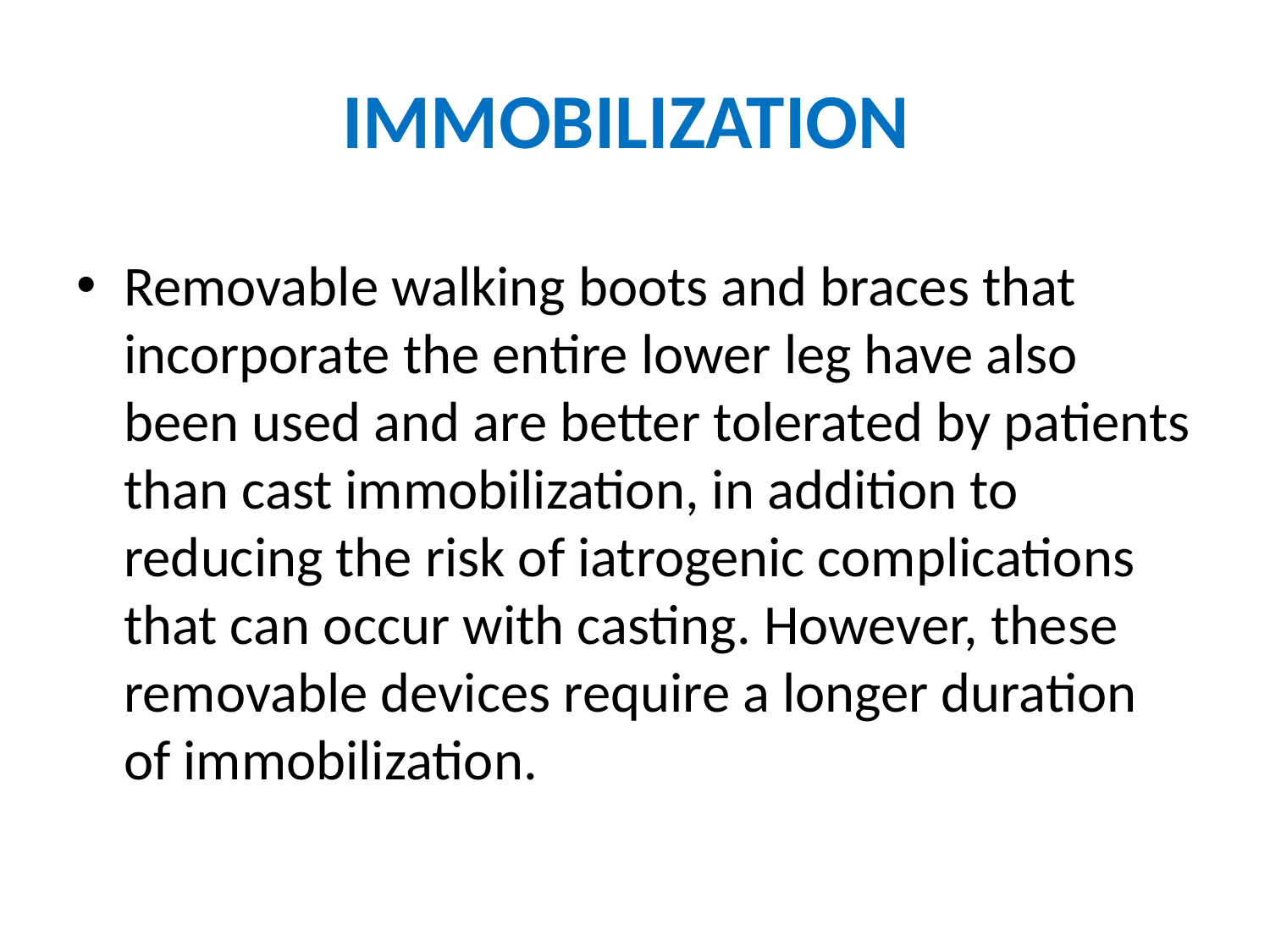

# IMMOBILIZATION
Removable walking boots and braces that incorporate the entire lower leg have also been used and are better tolerated by patients than cast immobilization, in addition to reducing the risk of iatrogenic complications that can occur with casting. However, these removable devices require a longer duration of immobilization.